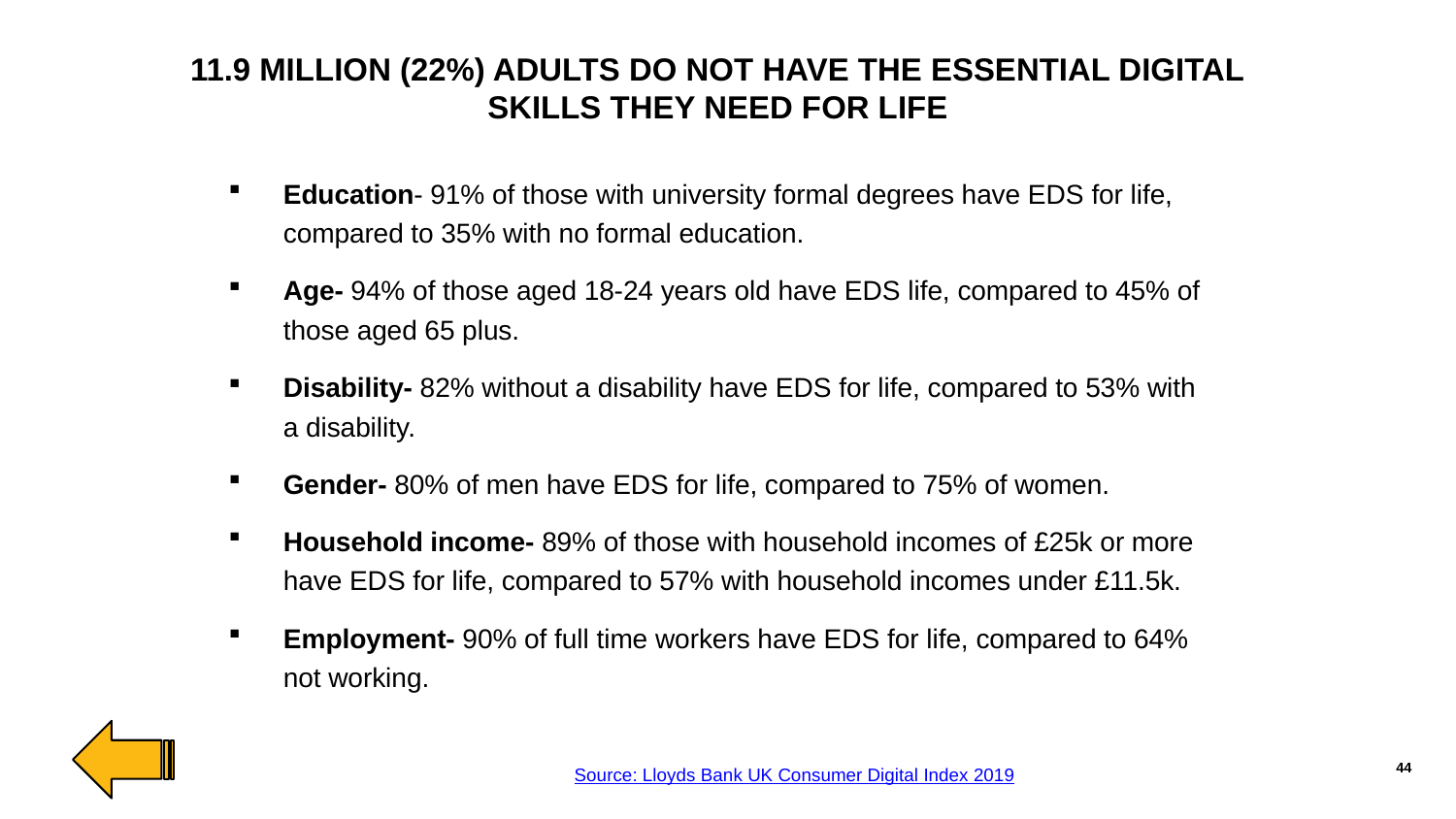

# 11.9 million (22%) adults do not have the essential digital skills they need for life
Education- 91% of those with university formal degrees have EDS for life, compared to 35% with no formal education.
Age- 94% of those aged 18-24 years old have EDS life, compared to 45% of those aged 65 plus.
Disability- 82% without a disability have EDS for life, compared to 53% with a disability.
Gender- 80% of men have EDS for life, compared to 75% of women.
Household income- 89% of those with household incomes of £25k or more have EDS for life, compared to 57% with household incomes under £11.5k.
Employment- 90% of full time workers have EDS for life, compared to 64% not working.

Source: Lloyds Bank UK Consumer Digital Index 2019
44